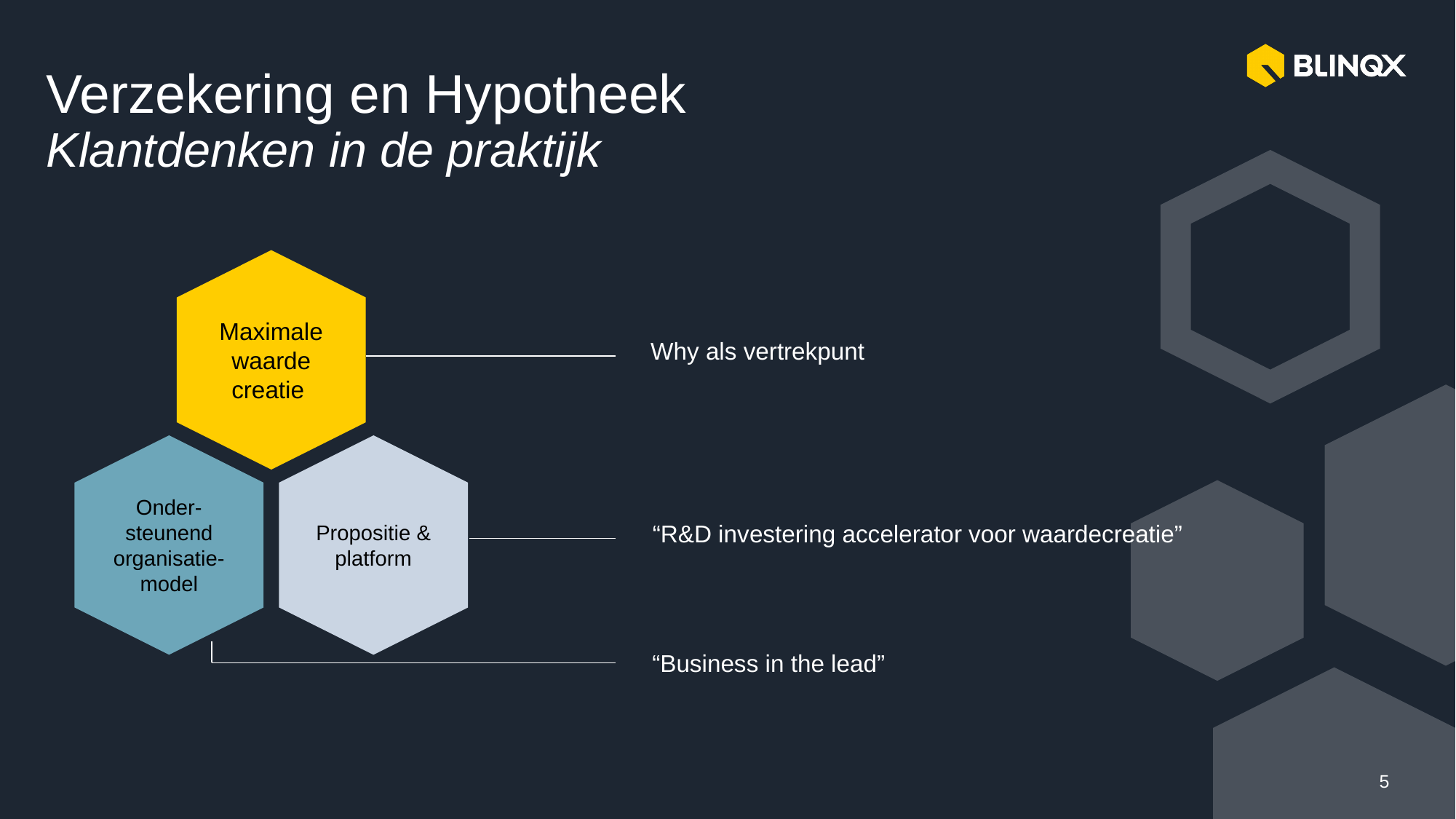

# Verzekering en Hypotheek Klantdenken in de praktijk

Maximale waarde creatie

Why als vertrekpunt

Onder-steunend organisatie-model
Propositie & platform

“R&D investering accelerator voor waardecreatie”

“Business in the lead”

5